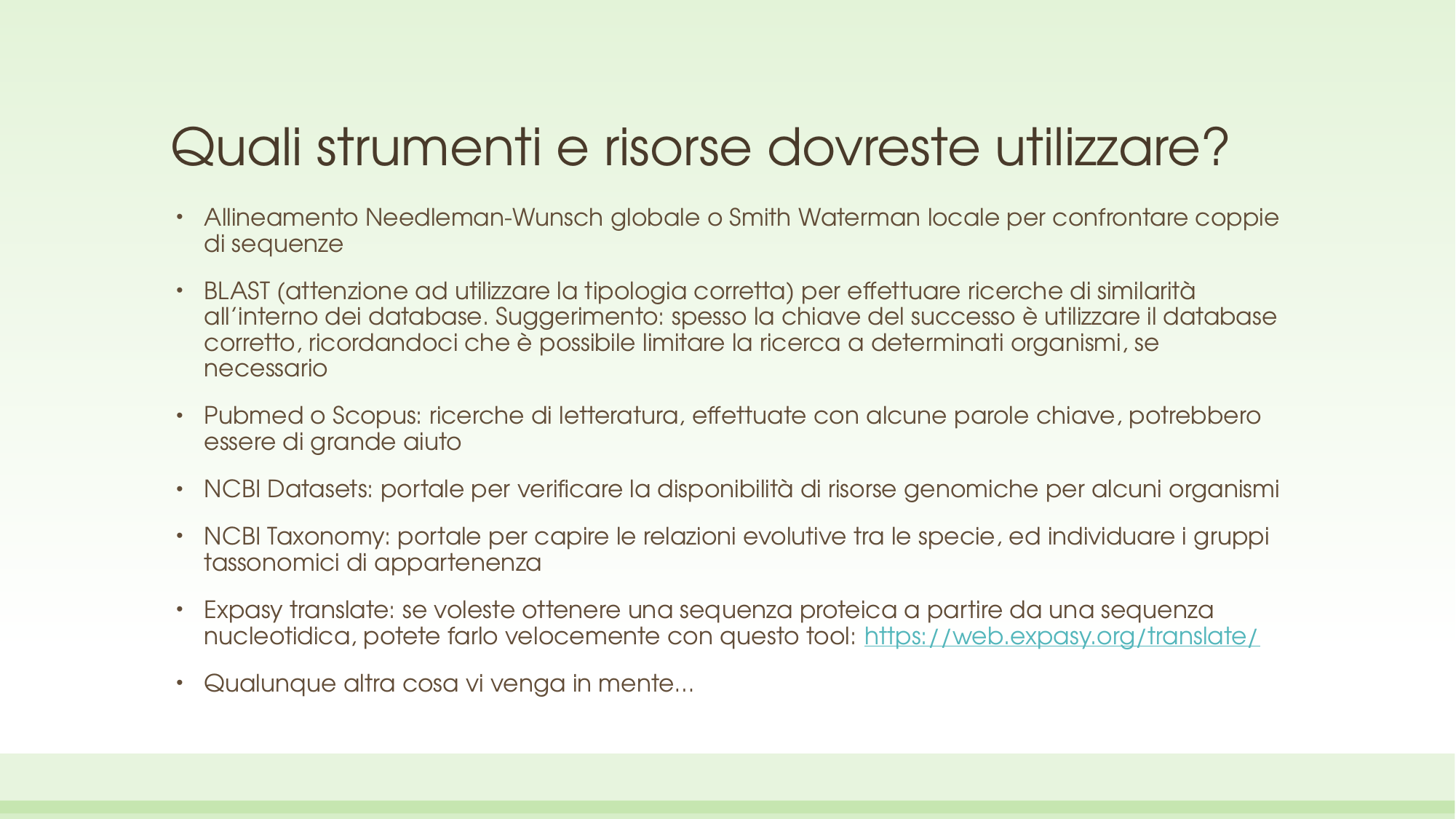

# Quali strumenti e risorse dovreste utilizzare?
Allineamento Needleman-Wunsch globale o Smith Waterman locale per confrontare coppie di sequenze
BLAST (attenzione ad utilizzare la tipologia corretta) per effettuare ricerche di similarità all’interno dei database. Suggerimento: spesso la chiave del successo è utilizzare il database corretto, ricordandoci che è possibile limitare la ricerca a determinati organismi, se necessario
Pubmed o Scopus: ricerche di letteratura, effettuate con alcune parole chiave, potrebbero essere di grande aiuto
NCBI Datasets: portale per verificare la disponibilità di risorse genomiche per alcuni organismi
NCBI Taxonomy: portale per capire le relazioni evolutive tra le specie, ed individuare i gruppi tassonomici di appartenenza
Expasy translate: se voleste ottenere una sequenza proteica a partire da una sequenza nucleotidica, potete farlo velocemente con questo tool: https://web.expasy.org/translate/
Qualunque altra cosa vi venga in mente…